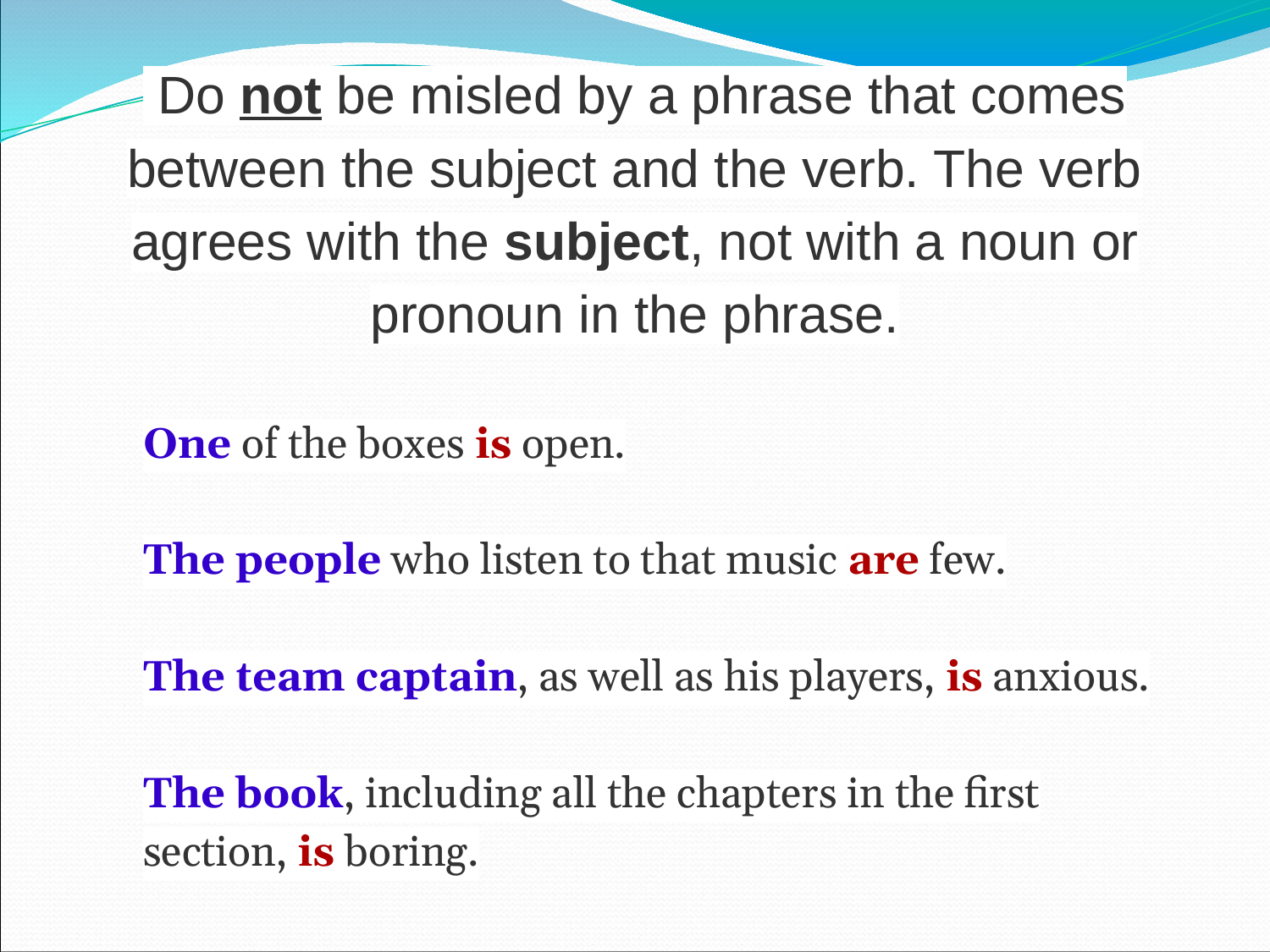

# Do not be misled by a phrase that comes between the subject and the verb. The verb agrees with the subject, not with a noun or pronoun in the phrase.

One of the boxes is open.
The people who listen to that music are few.
The team captain, as well as his players, is anxious.
The book, including all the chapters in the first section, is boring.